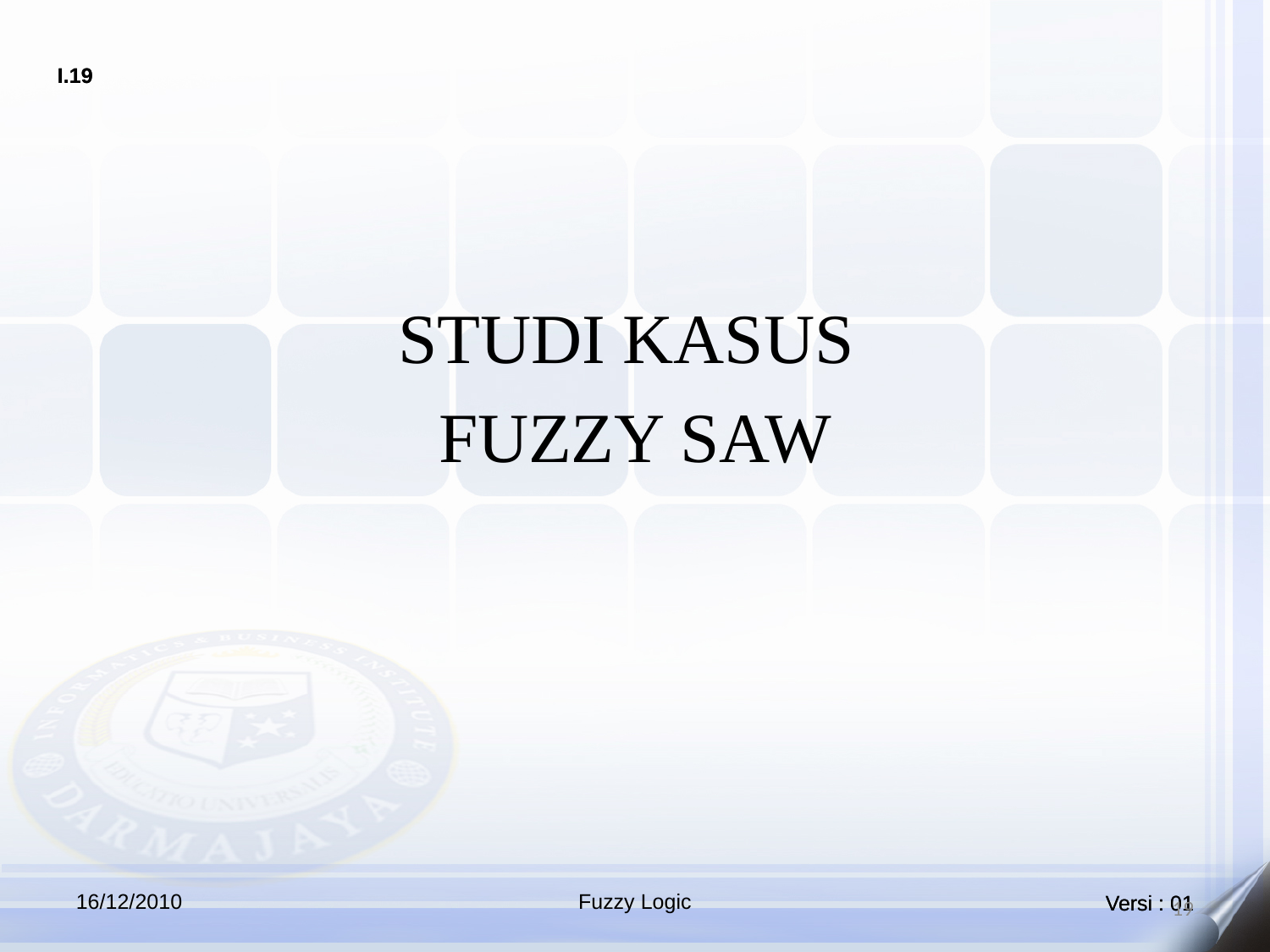

STUDI KASUS
FUZZY SAW
16/12/2010
Fuzzy Logic
19